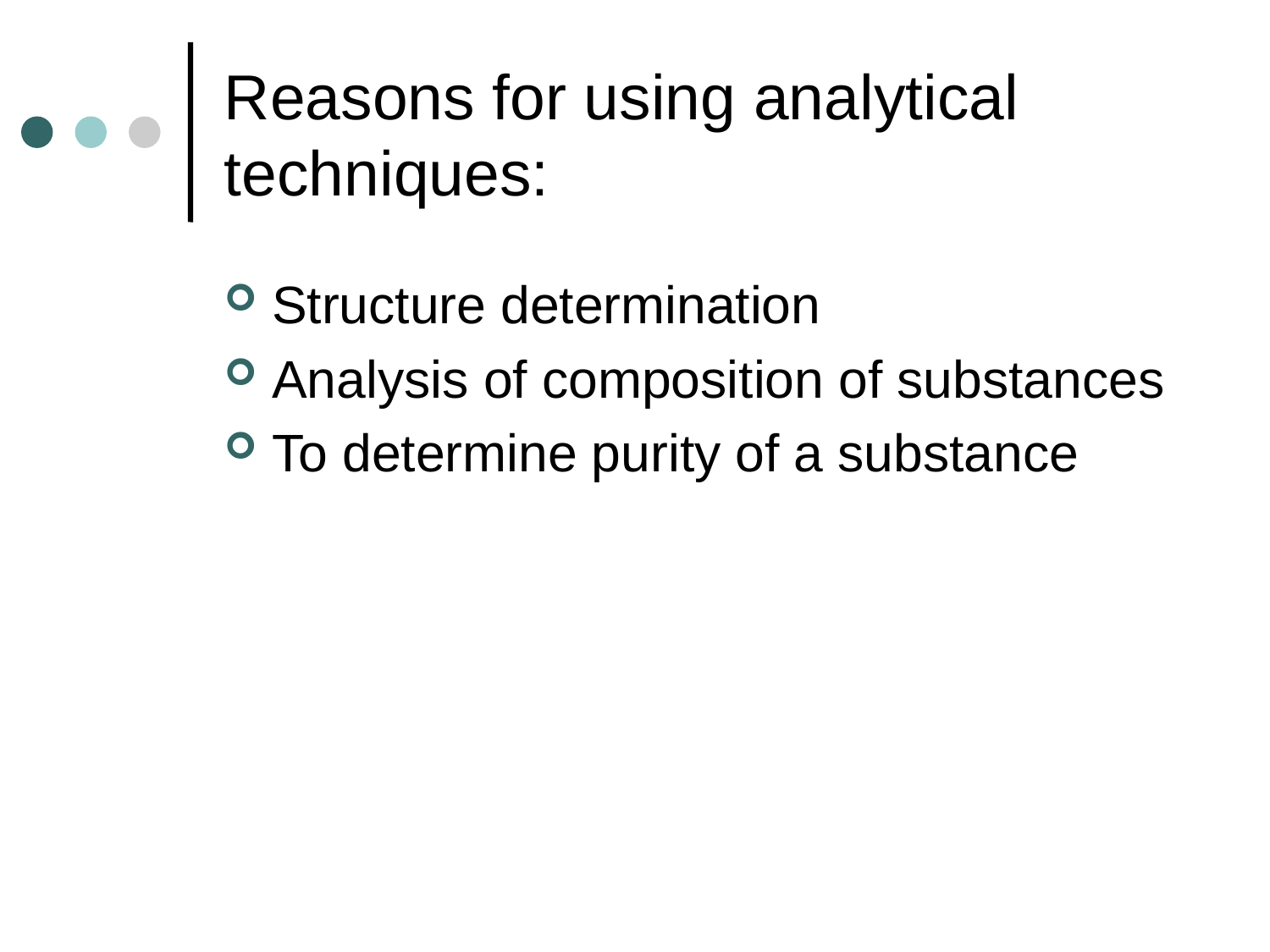

# Reasons for using analytical techniques:
Structure determination
Analysis of composition of substances
To determine purity of a substance